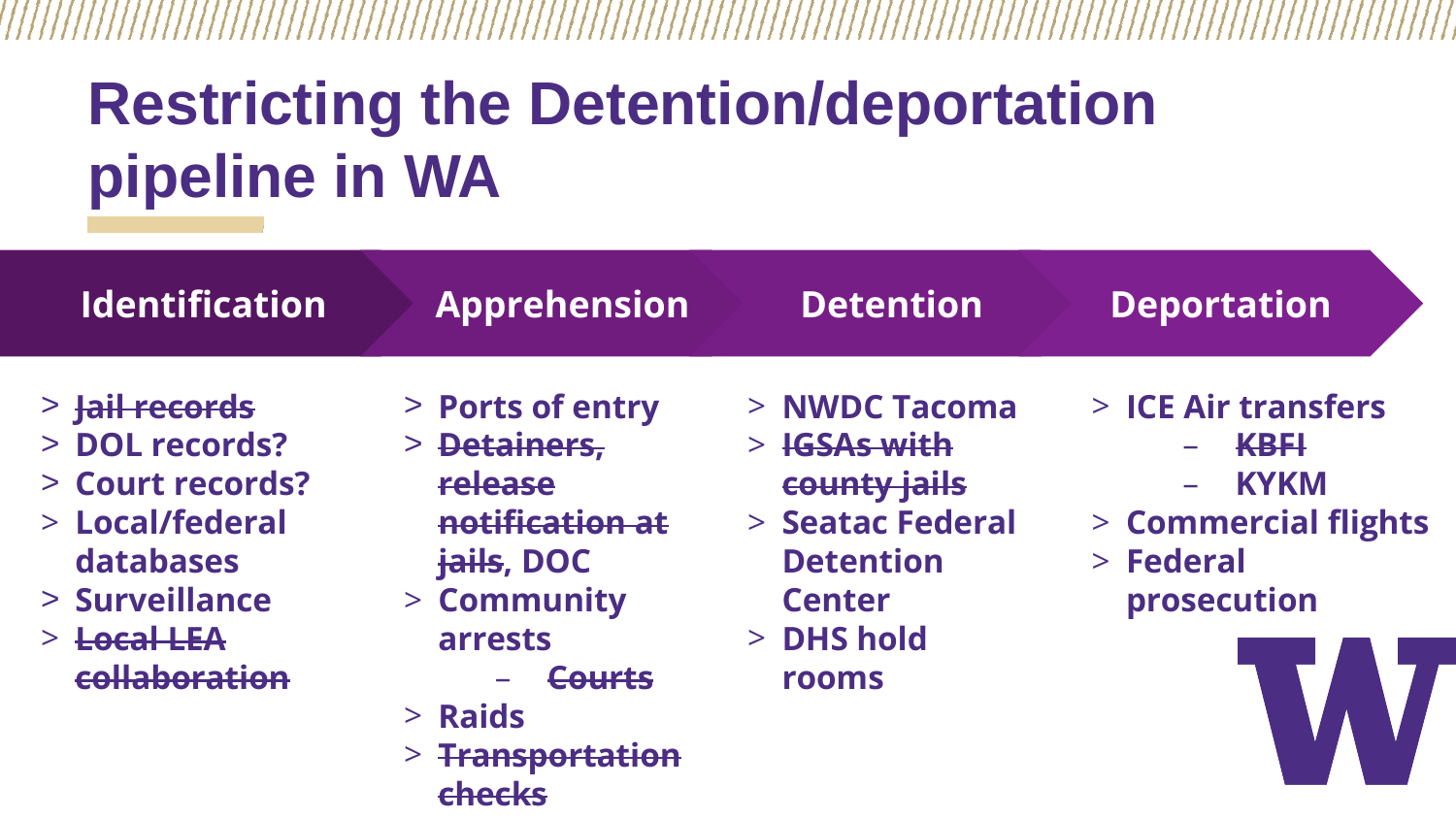

# Restricting the Detention/deportation pipeline in WA
Apprehension
Detention
Deportation
Identification

Jail records
DOL records?
Court records?
Local/federal databases
Surveillance
Local LEA collaboration
Ports of entry
Detainers, release notification at jails, DOC
Community arrests
Courts
Raids
Transportation checks
NWDC Tacoma
IGSAs with county jails
Seatac Federal Detention Center
DHS hold rooms
ICE Air transfers
KBFI
KYKM
Commercial flights
Federal prosecution